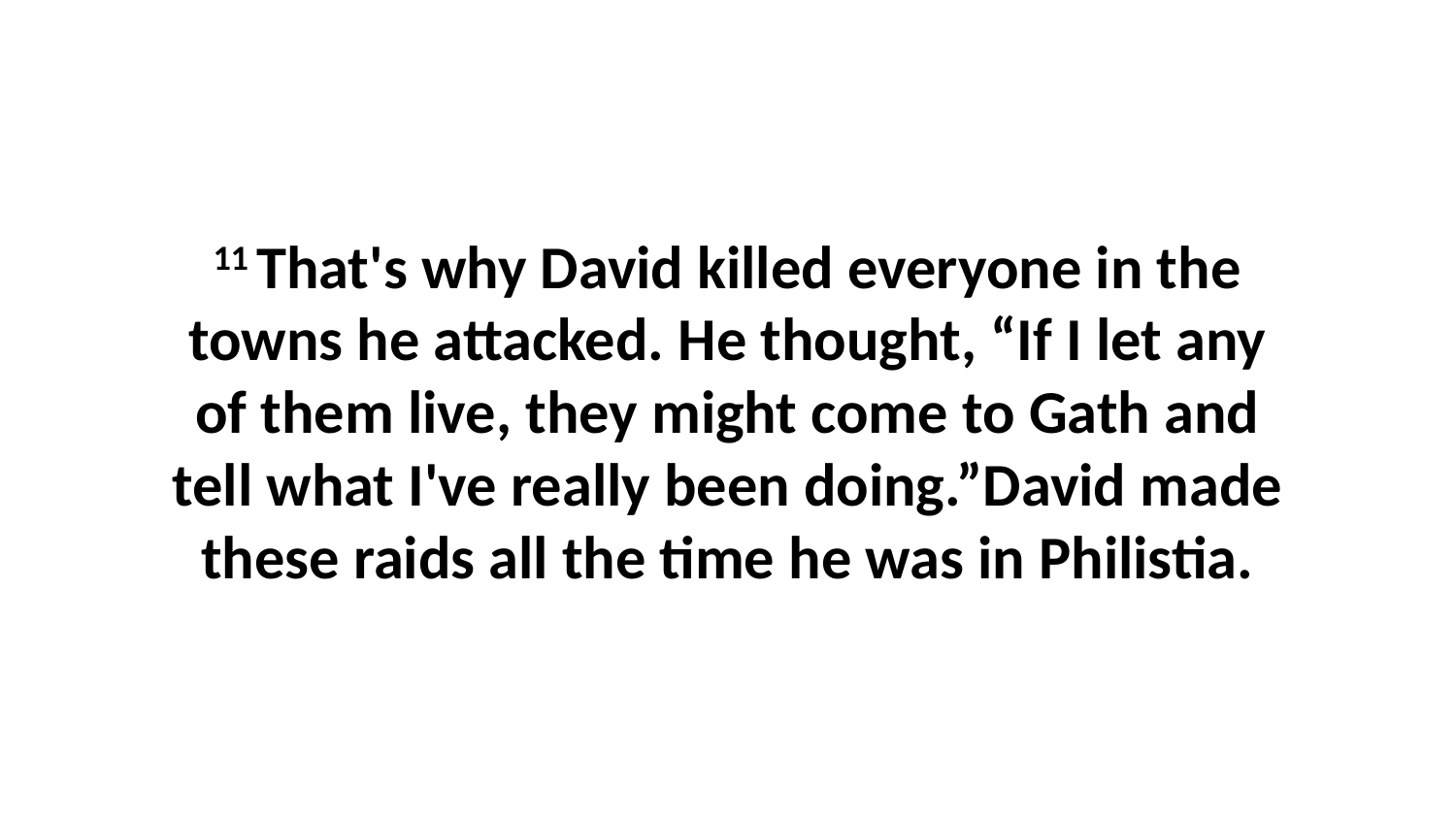

11 That's why David killed everyone in the towns he attacked. He thought, “If I let any of them live, they might come to Gath and tell what I've really been doing.”David made these raids all the time he was in Philistia.